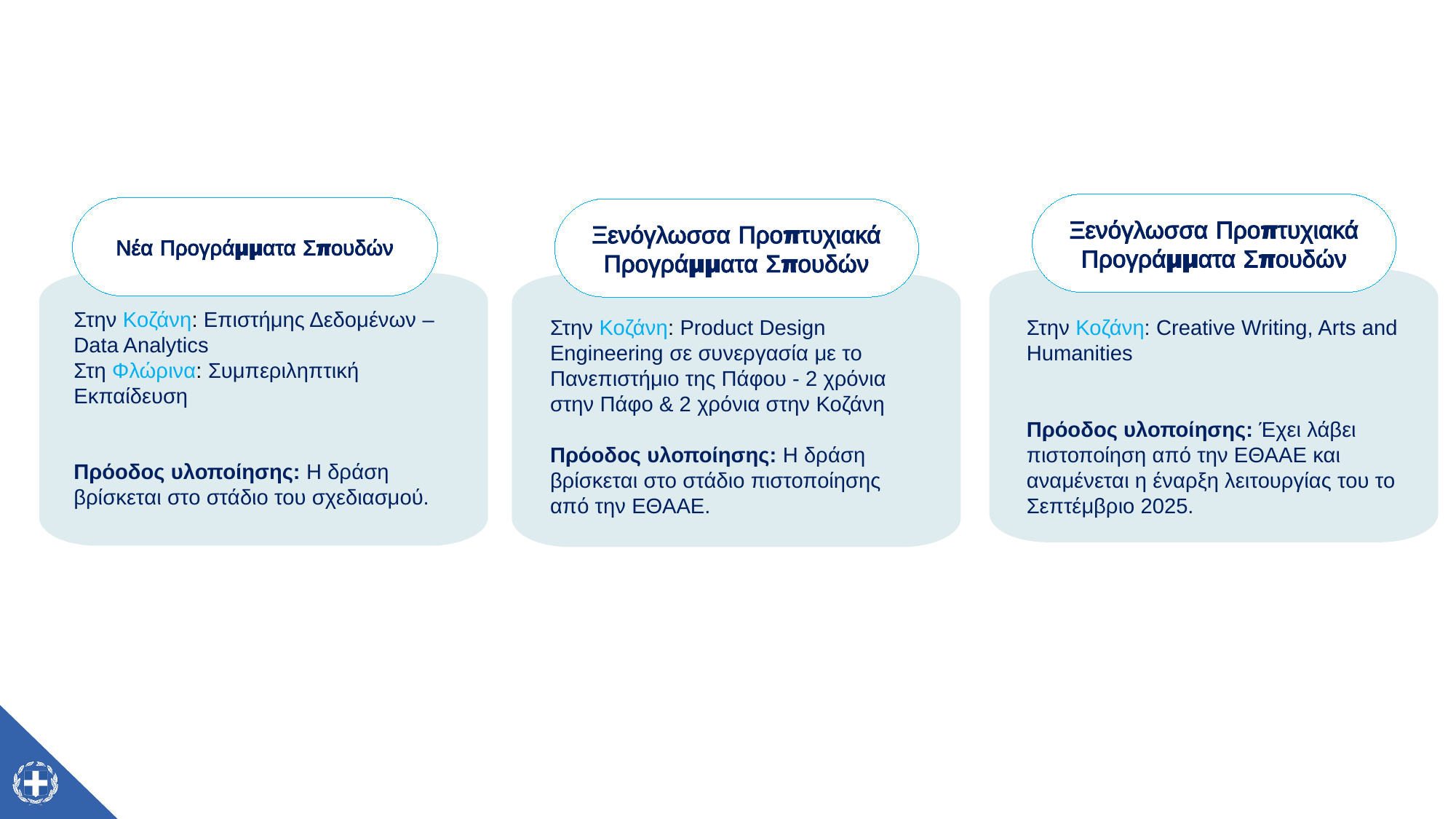

Ξενόγλωσσα Προπτυχιακά Προγράμματα Σπουδών
Νέα Προγράμματα Σπουδών
Ξενόγλωσσα Προπτυχιακά Προγράμματα Σπουδών

Στην Κοζάνη: Επιστήμης Δεδομένων – Data Analytics
Στη Φλώρινα: Συμπεριληπτική Εκπαίδευση

Πρόοδος υλοποίησης: Η δράση βρίσκεται στο στάδιο του σχεδιασμού.

Στην Κοζάνη: Creative Writing, Arts and Humanities

Πρόοδος υλοποίησης: Έχει λάβει πιστοποίηση από την ΕΘΑΑΕ και αναμένεται η έναρξη λειτουργίας του το Σεπτέμβριο 2025.
Στην Κοζάνη: Product Design Engineering σε συνεργασία με το Πανεπιστήμιο της Πάφου - 2 χρόνια στην Πάφο & 2 χρόνια στην Κοζάνη

Πρόοδος υλοποίησης: Η δράση βρίσκεται στο στάδιο πιστοποίησης από την ΕΘΑΑΕ.